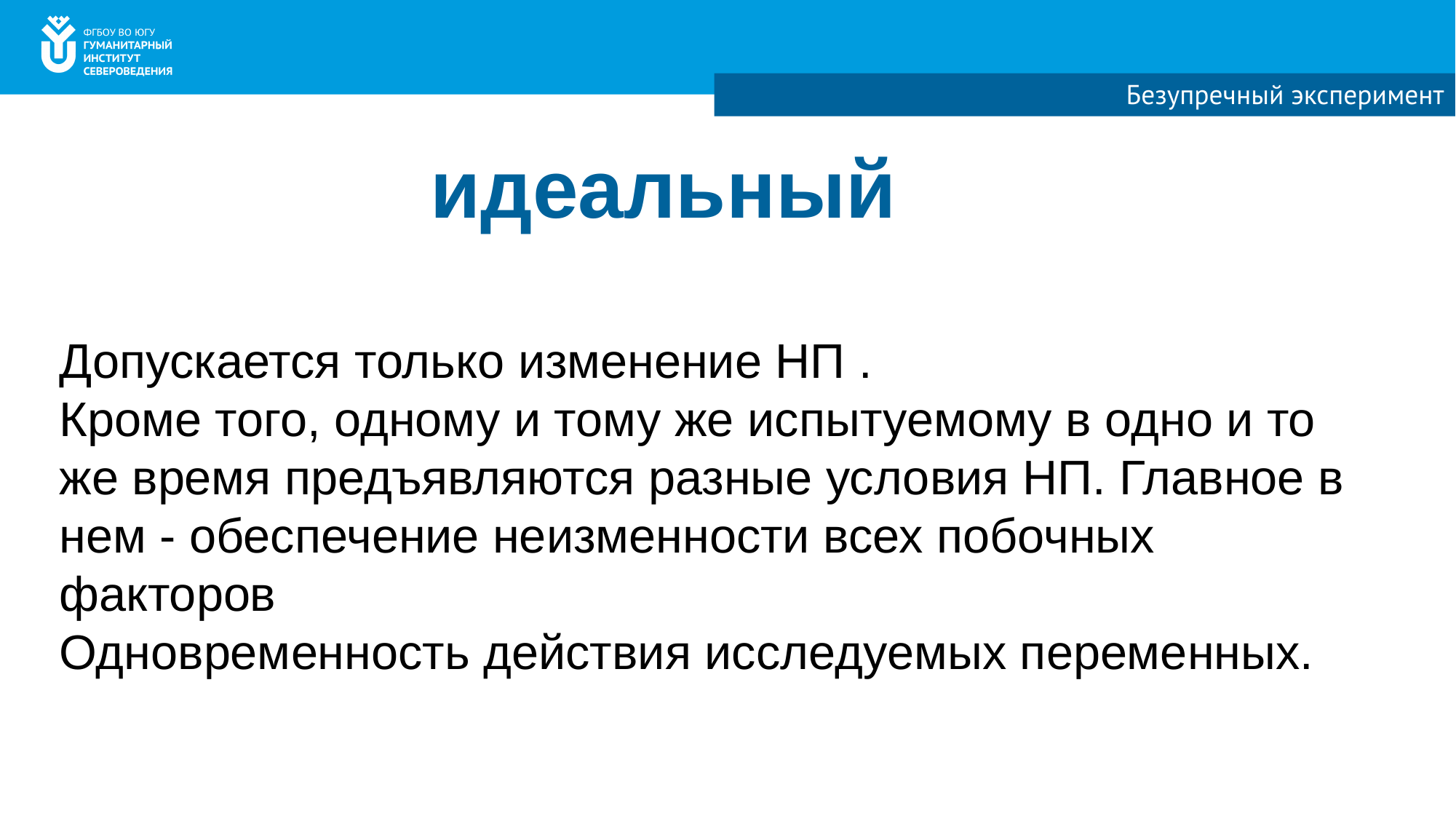

Безупречный эксперимент
идеальный
Допускается только изменение НП .
Кроме того, одному и тому же испытуемому в одно и то же время предъявляются разные условия НП. Главное в нем - обеспечение неизменности всех побочных факторов
Одновременность действия исследуемых переменных.